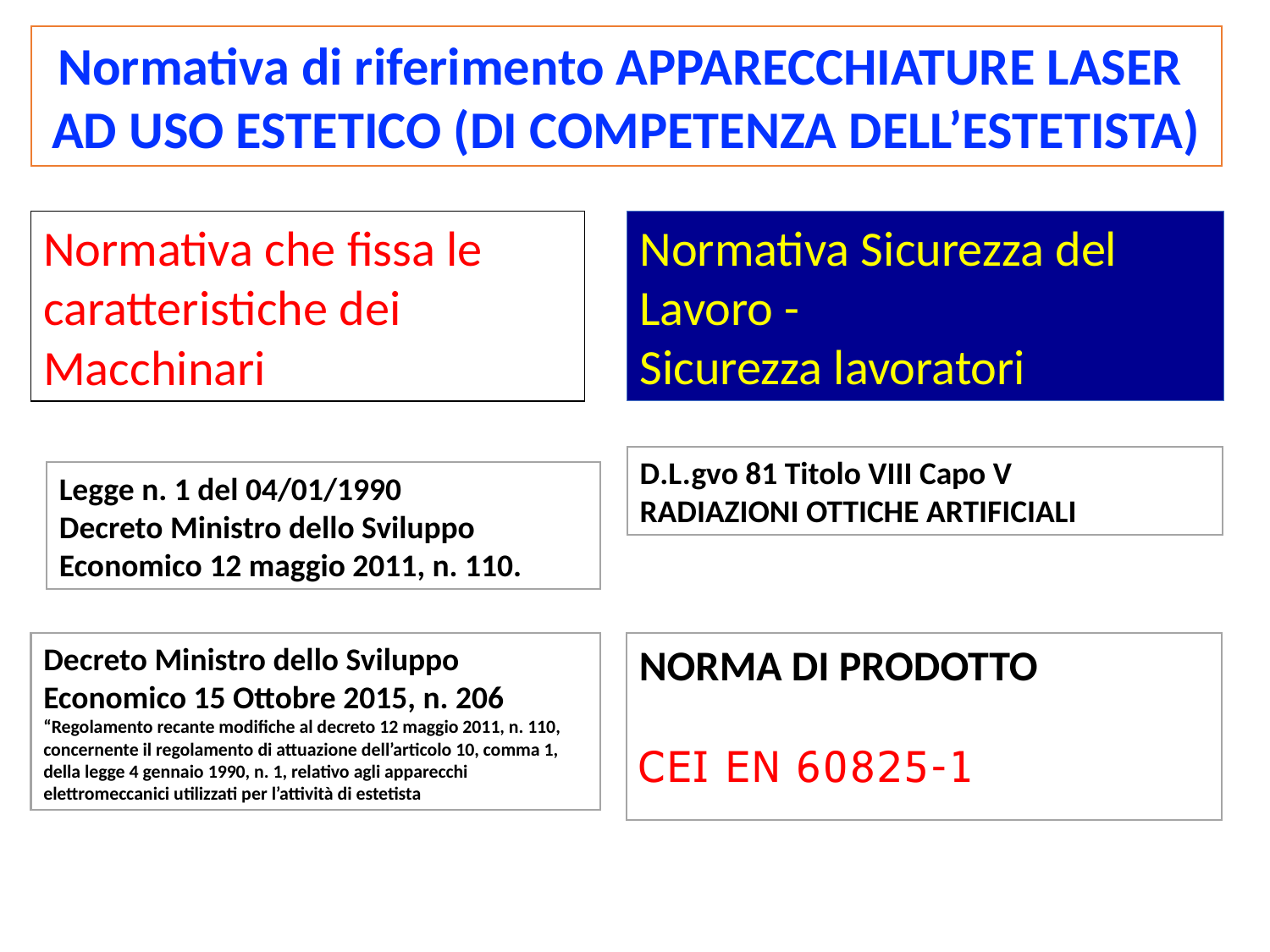

Normativa di riferimento APPARECCHIATURE LASER  AD USO ESTETICO (DI COMPETENZA DELL’ESTETISTA)
Normativa Sicurezza del Lavoro -
Sicurezza lavoratori
Normativa che fissa le caratteristiche dei Macchinari
D.L.gvo 81 Titolo VIII Capo V
RADIAZIONI OTTICHE ARTIFICIALI
Legge n. 1 del 04/01/1990
Decreto Ministro dello Sviluppo Economico 12 maggio 2011, n. 110.
Decreto Ministro dello Sviluppo Economico 15 Ottobre 2015, n. 206
“Regolamento recante modifiche al decreto 12 maggio 2011, n. 110, concernente il regolamento di attuazione dell’articolo 10, comma 1, della legge 4 gennaio 1990, n. 1, relativo agli apparecchi elettromeccanici utilizzati per l’attività di estetista
NORMA DI PRODOTTO

CEI EN 60825-1